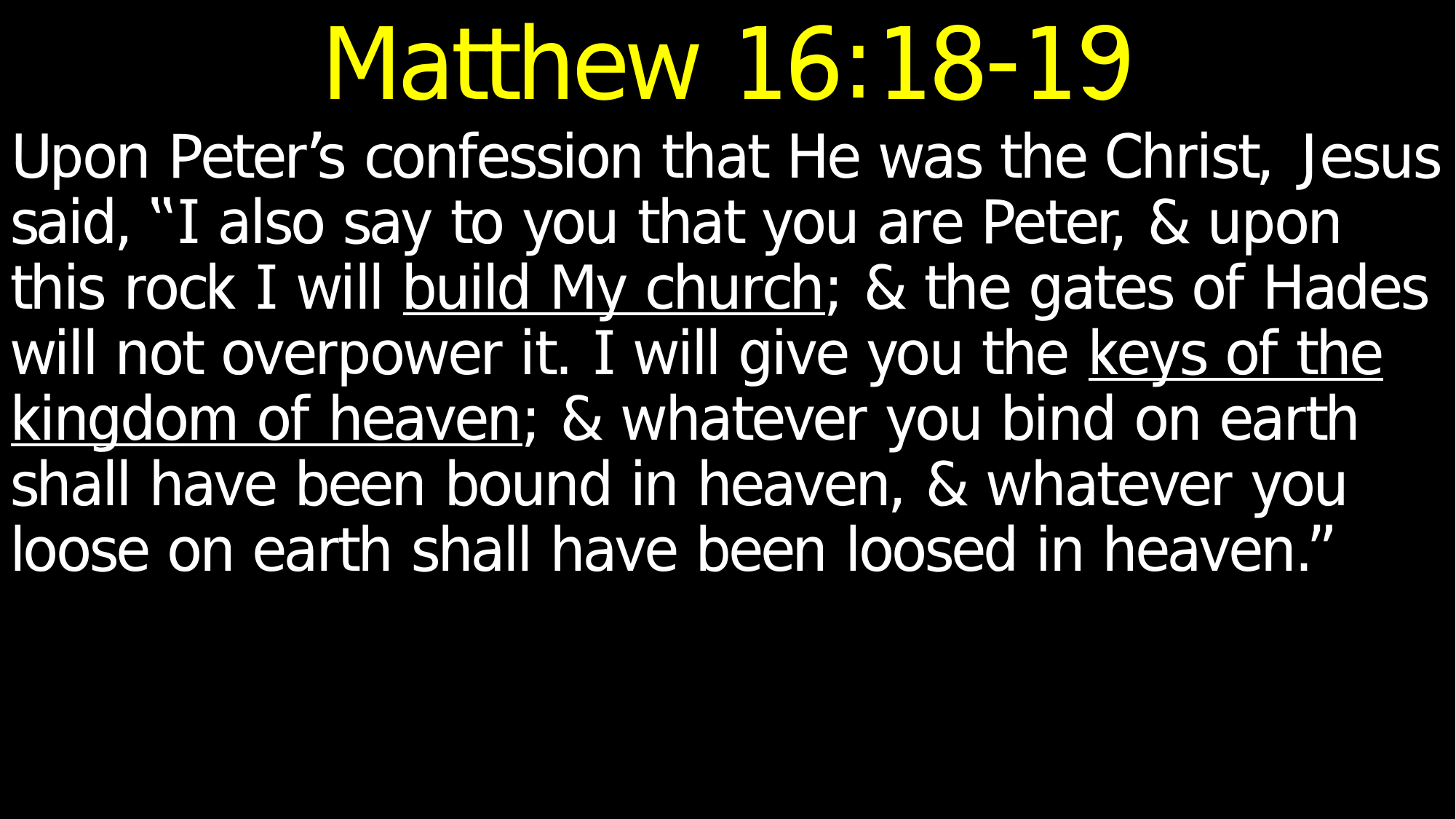

# Matthew 16:18-19
Upon Peter’s confession that He was the Christ, Jesus said, “I also say to you that you are Peter, & upon this rock I will build My church; & the gates of Hades will not overpower it. I will give you the keys of the kingdom of heaven; & whatever you bind on earth shall have been bound in heaven, & whatever you loose on earth shall have been loosed in heaven.”